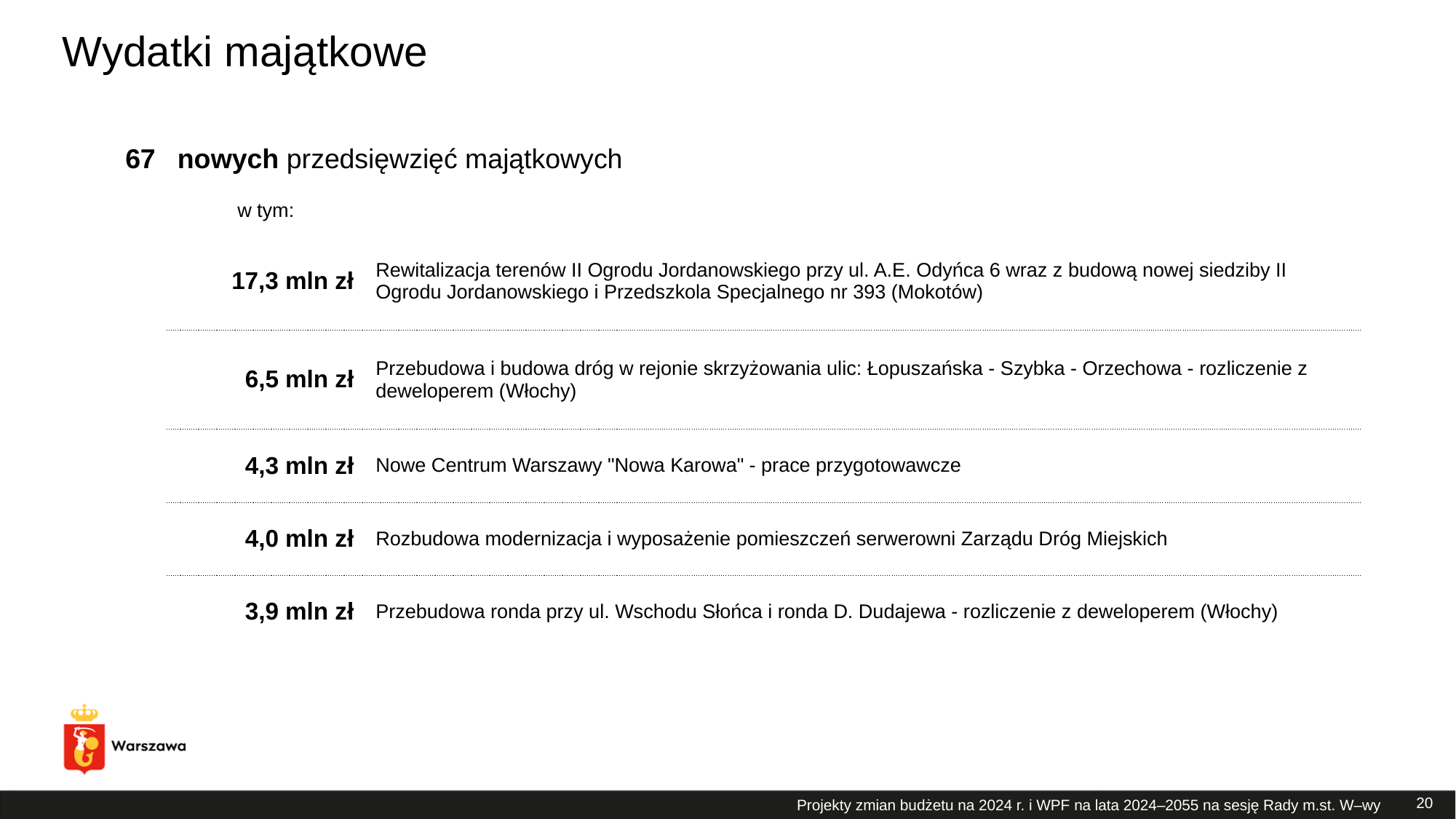

# Wydatki majątkowe
| 67 | nowych przedsięwzięć majątkowych |  |
| --- | --- | --- |
|  | w tym: |  |
|  | 17,3 mln zł | Rewitalizacja terenów II Ogrodu Jordanowskiego przy ul. A.E. Odyńca 6 wraz z budową nowej siedziby II Ogrodu Jordanowskiego i Przedszkola Specjalnego nr 393 (Mokotów) |
|  | 6,5 mln zł | Przebudowa i budowa dróg w rejonie skrzyżowania ulic: Łopuszańska - Szybka - Orzechowa - rozliczenie z deweloperem (Włochy) |
|  | 4,3 mln zł | Nowe Centrum Warszawy "Nowa Karowa" - prace przygotowawcze |
|  | 4,0 mln zł | Rozbudowa modernizacja i wyposażenie pomieszczeń serwerowni Zarządu Dróg Miejskich |
|  | 3,9 mln zł | Przebudowa ronda przy ul. Wschodu Słońca i ronda D. Dudajewa - rozliczenie z deweloperem (Włochy) |
20
Projekty zmian budżetu na 2024 r. i WPF na lata 2024–2055 na sesję Rady m.st. W–wy